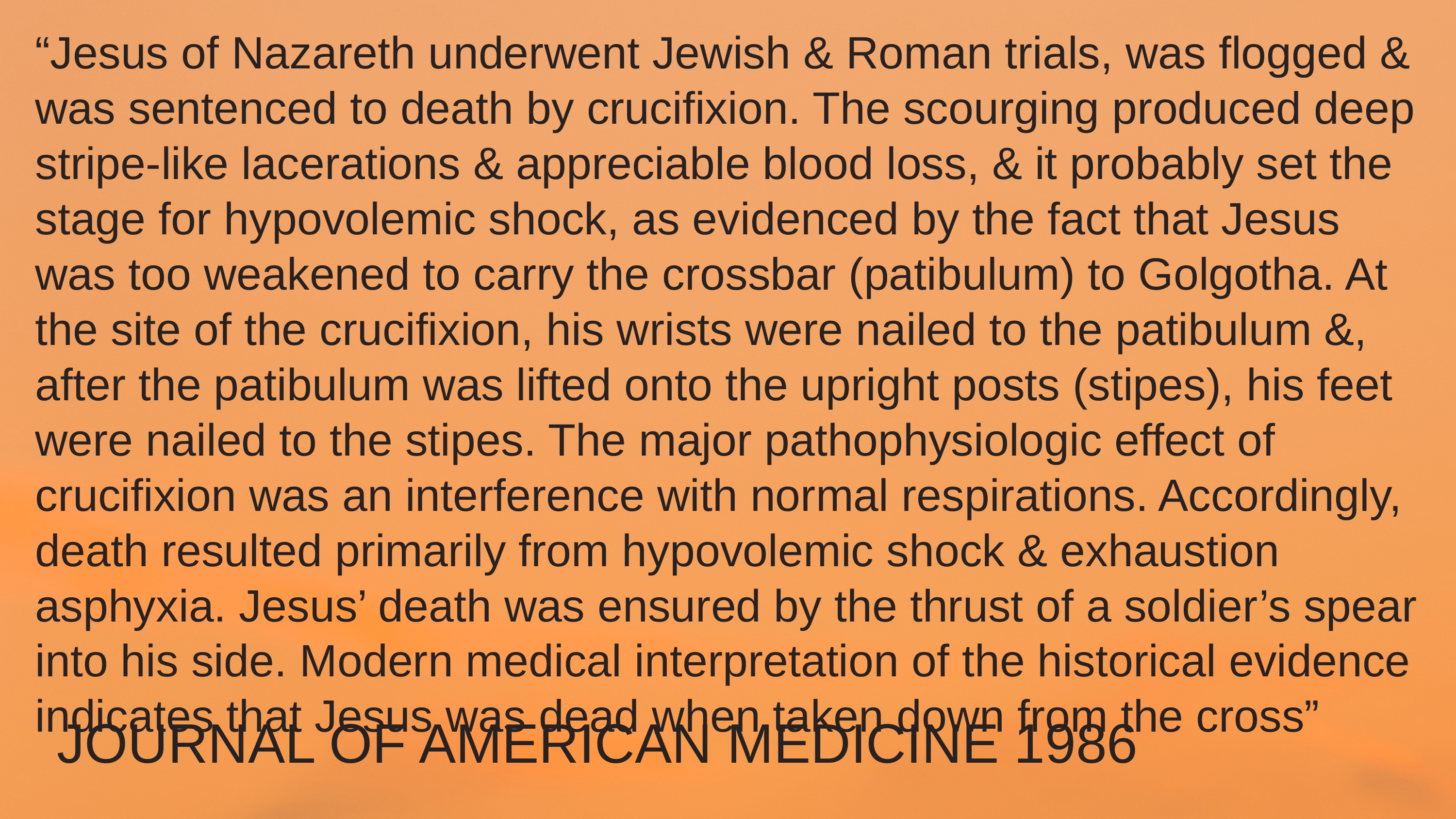

“Jesus of Nazareth underwent Jewish & Roman trials, was flogged & was sentenced to death by crucifixion. The scourging produced deep stripe-like lacerations & appreciable blood loss, & it probably set the stage for hypovolemic shock, as evidenced by the fact that Jesus was too weakened to carry the crossbar (patibulum) to Golgotha. At the site of the crucifixion, his wrists were nailed to the patibulum &, after the patibulum was lifted onto the upright posts (stipes), his feet were nailed to the stipes. The major pathophysiologic effect of crucifixion was an interference with normal respirations. Accordingly, death resulted primarily from hypovolemic shock & exhaustion asphyxia. Jesus’ death was ensured by the thrust of a soldier’s spear into his side. Modern medical interpretation of the historical evidence indicates that Jesus was dead when taken down from the cross”
JOURNAL OF AMERICAN MEDICINE 1986